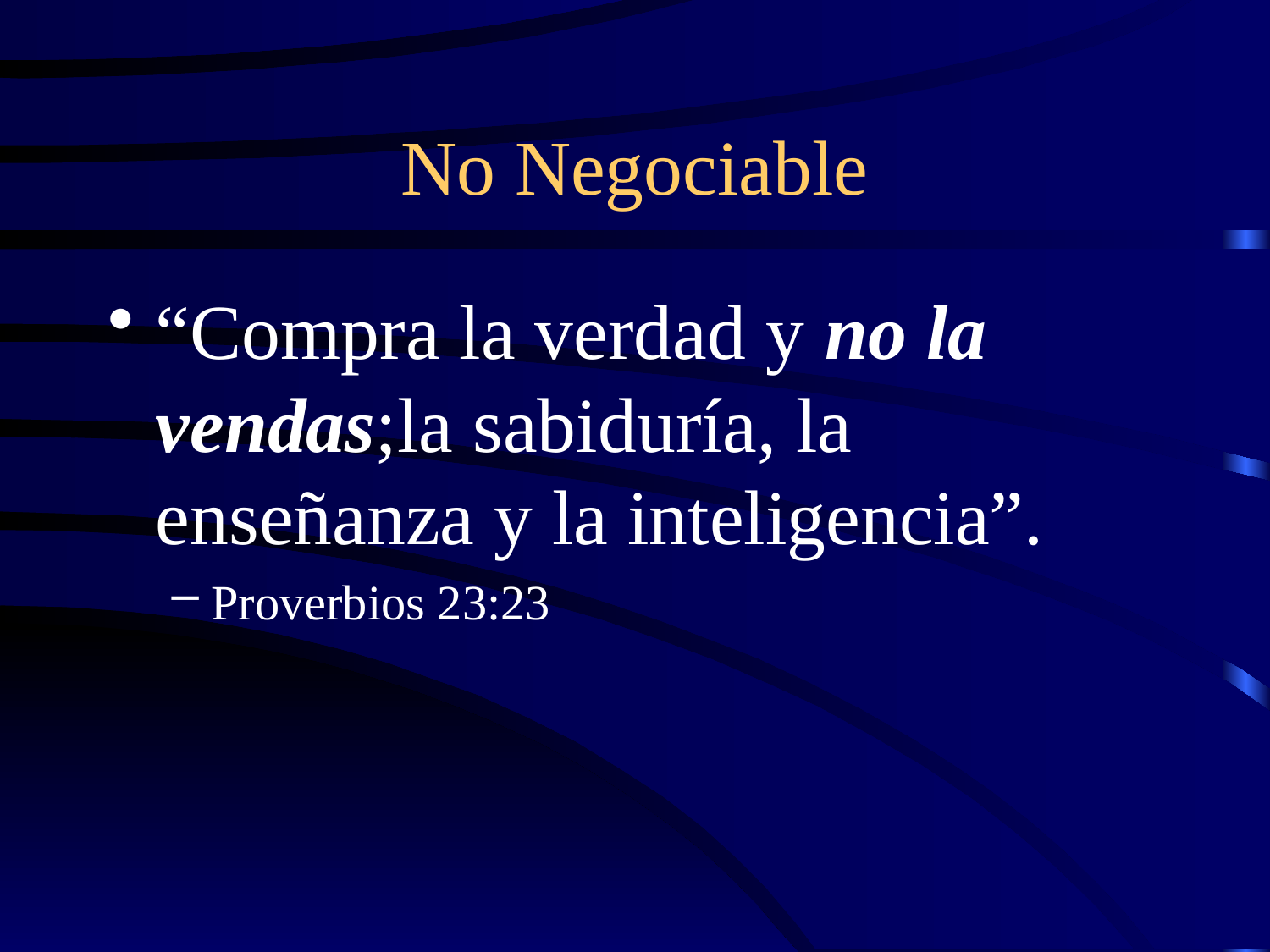

# No Negociable
“Compra la verdad y no la vendas;la sabiduría, la enseñanza y la inteligencia”.
Proverbios 23:23